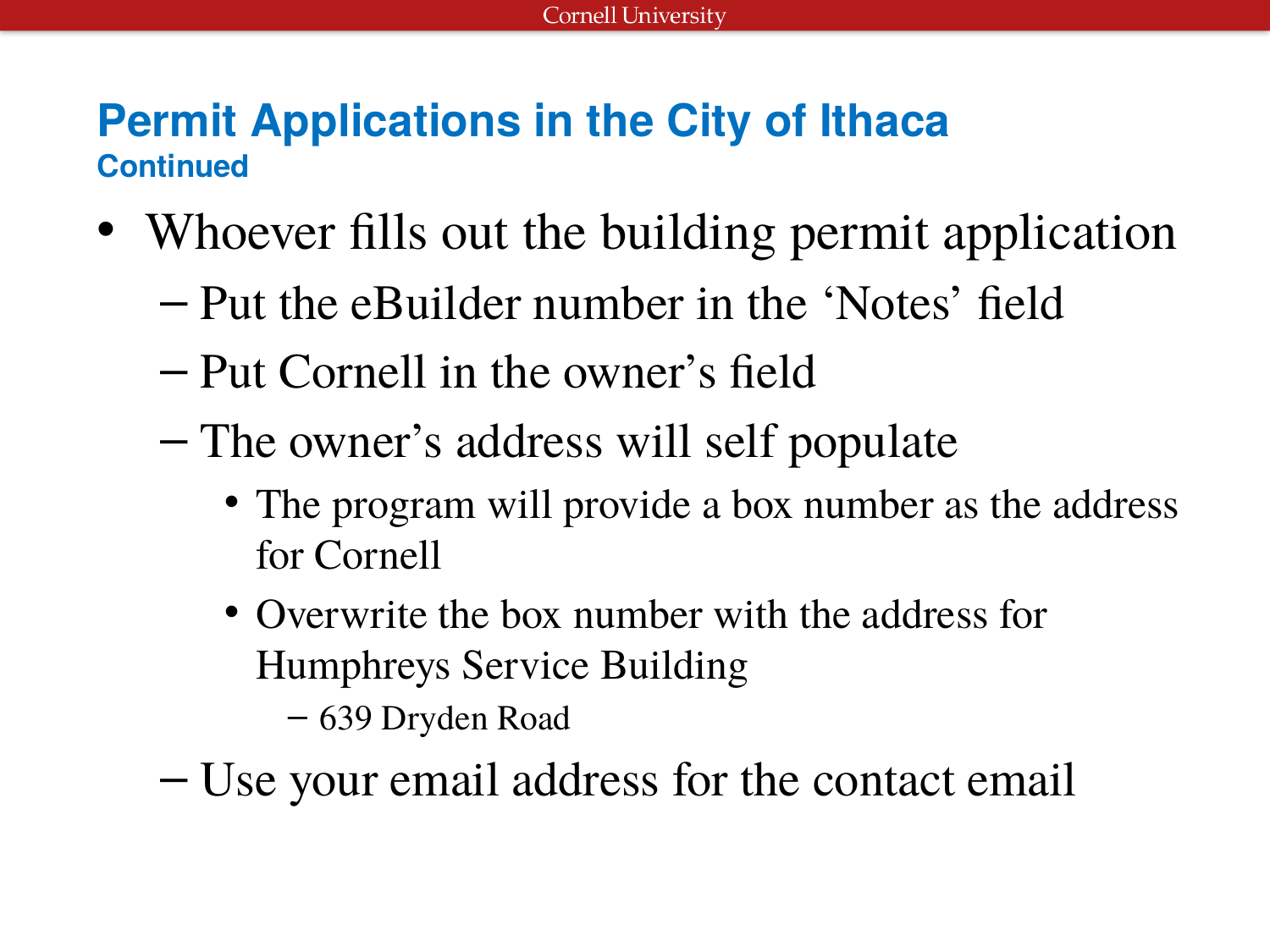

# Permit Applications in the City of Ithaca Continued
Whoever fills out the building permit application
Put the eBuilder number in the ‘Notes’ field
Put Cornell in the owner’s field
The owner’s address will self populate
The program will provide a box number as the address for Cornell
Overwrite the box number with the address for Humphreys Service Building
639 Dryden Road
Use your email address for the contact email